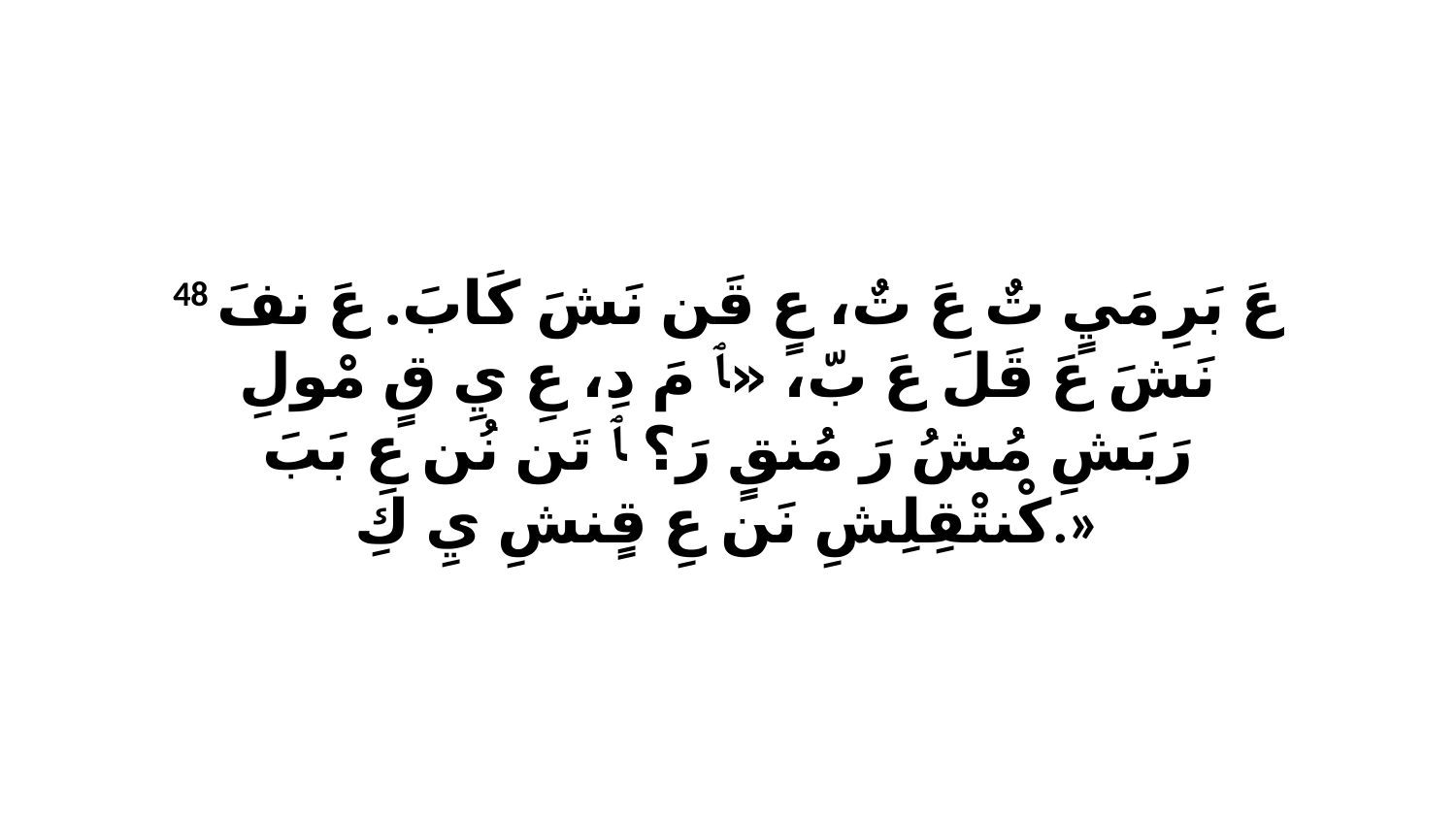

48 عَ بَرِ مَيٍ تٌ عَ تٌ، عٍ قَن نَشَ كَابَ. عَ نفَ نَشَ عَ قَلَ عَ بّ، «ﭑ مَ دِ، عِ يِ قٍ مْولِ رَبَشِ مُشُ رَ مُنقٍ رَ؟ ﭑ تَن نُن عِ بَبَ كْنتْقِلِشِ نَن عِ قٍنشِ يِ كِ.»